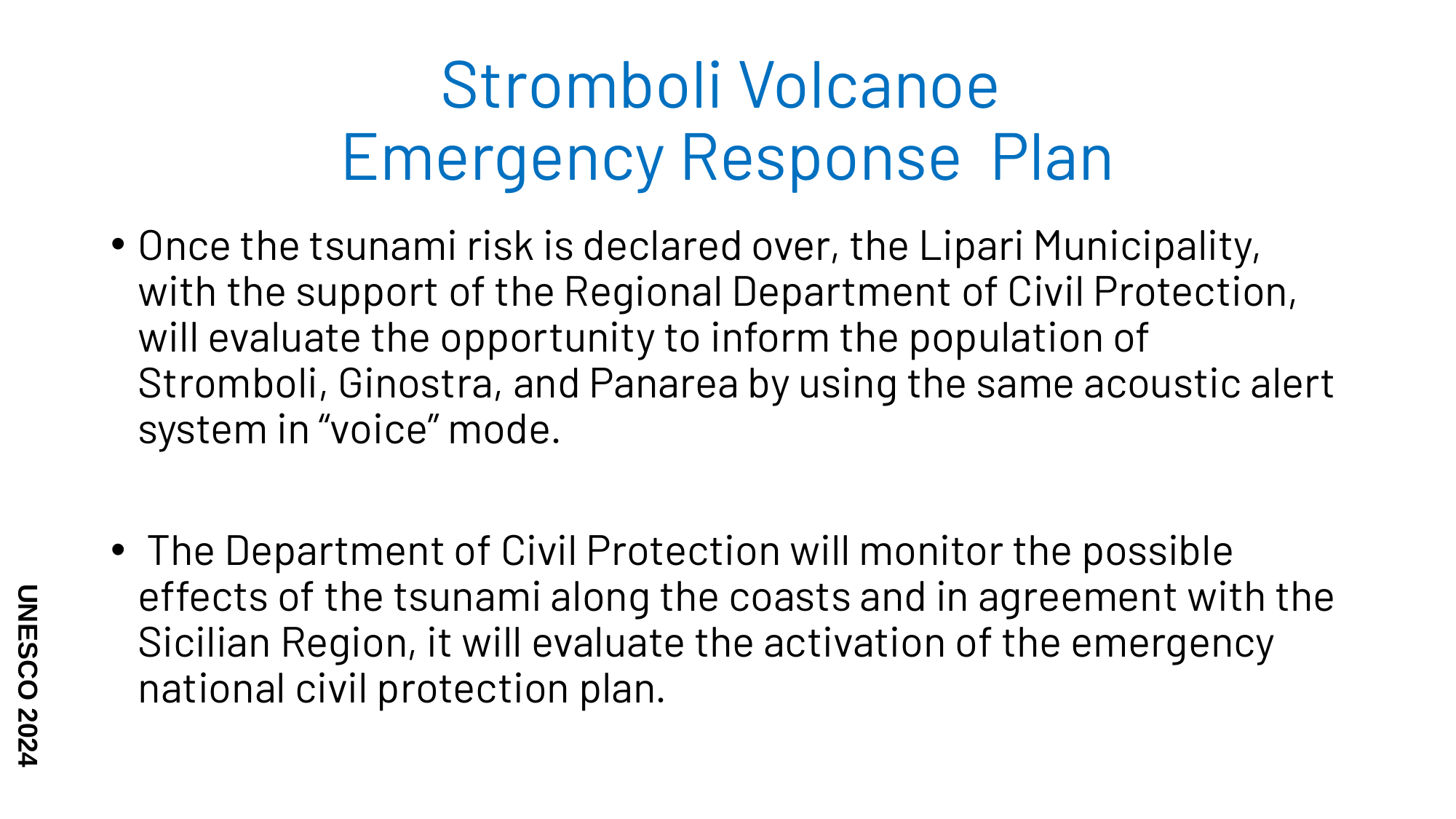

# Stromboli Volcanoe Emergency Response  Plan
Once the tsunami risk is declared over, the Lipari Municipality, with the support of the Regional Department of Civil Protection, will evaluate the opportunity to inform the population of Stromboli, Ginostra, and Panarea by using the same acoustic alert system in “voice” mode.

 The Department of Civil Protection will monitor the possible effects of the tsunami along the coasts and in agreement with the Sicilian Region, it will evaluate the activation of the emergency national civil protection plan.
UNESCO 2024